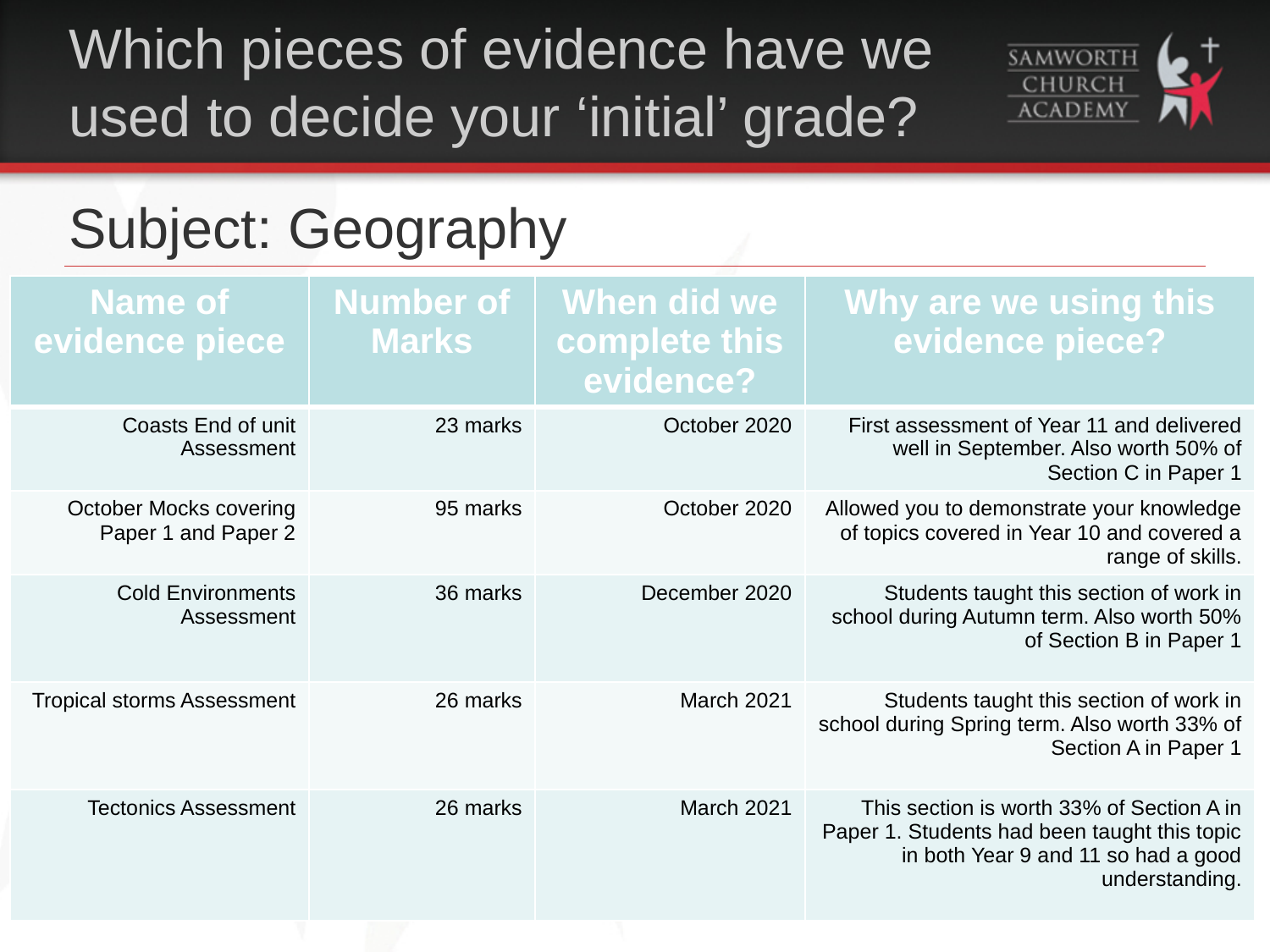

# Which pieces of evidence have we used to decide your ‘initial’ grade?
Subject: Geography

| Name of evidence piece | Number of Marks | When did we complete this evidence? | Why are we using this evidence piece? |
| --- | --- | --- | --- |
| Coasts End of unit Assessment | 23 marks | October 2020 | First assessment of Year 11 and delivered well in September. Also worth 50% of Section C in Paper 1 |
| October Mocks covering Paper 1 and Paper 2 | 95 marks | October 2020 | Allowed you to demonstrate your knowledge of topics covered in Year 10 and covered a range of skills. |
| Cold Environments Assessment | 36 marks | December 2020 | Students taught this section of work in school during Autumn term. Also worth 50% of Section B in Paper 1 |
| Tropical storms Assessment | 26 marks | March 2021 | Students taught this section of work in school during Spring term. Also worth 33% of Section A in Paper 1 |
| Tectonics Assessment | 26 marks | March 2021 | This section is worth 33% of Section A in Paper 1. Students had been taught this topic in both Year 9 and 11 so had a good understanding. |